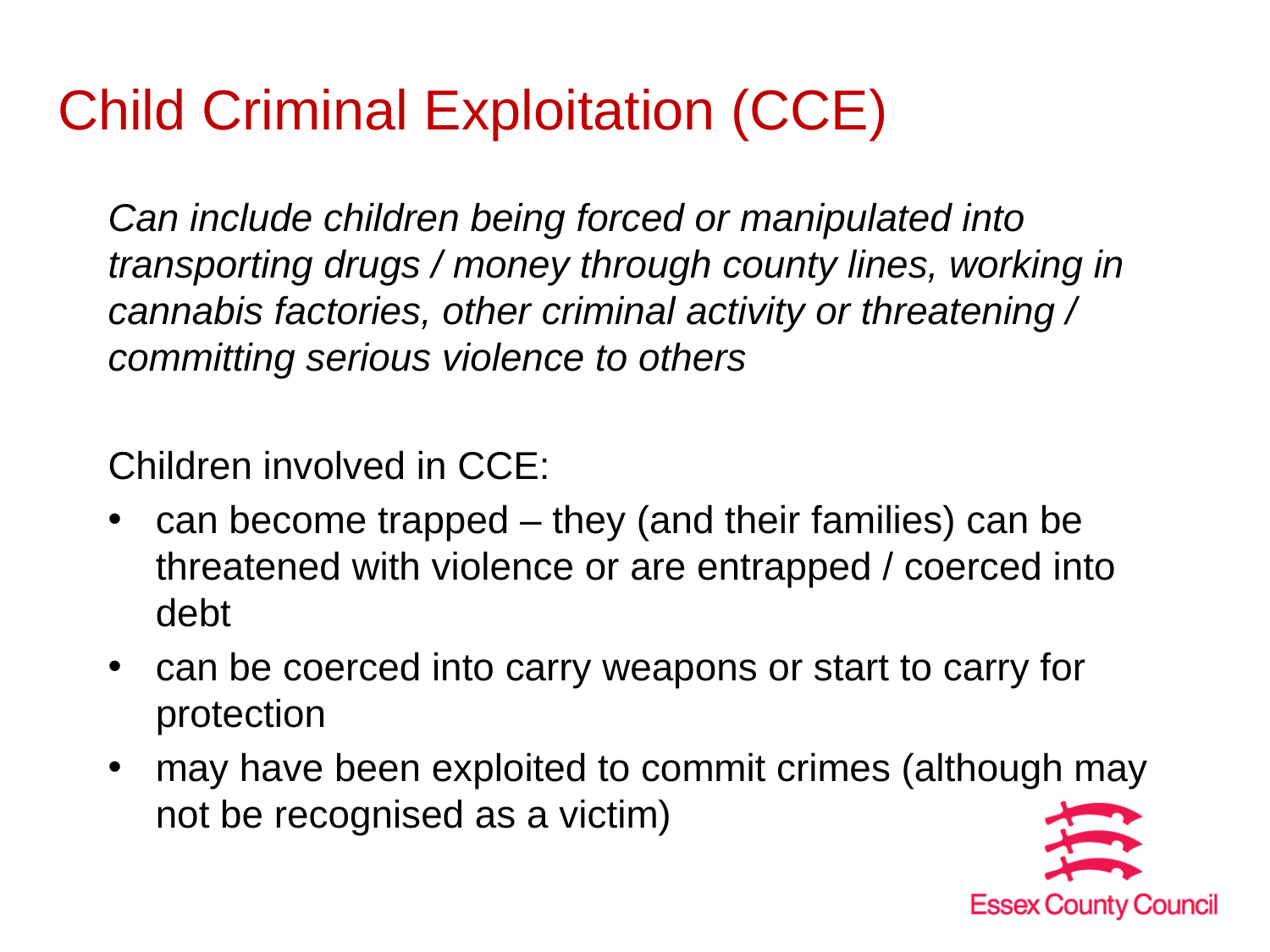

# Child Criminal Exploitation (CCE)
Can include children being forced or manipulated into transporting drugs / money through county lines, working in cannabis factories, other criminal activity or threatening / committing serious violence to others

Children involved in CCE:
can become trapped – they (and their families) can be threatened with violence or are entrapped / coerced into debt
can be coerced into carry weapons or start to carry for protection
may have been exploited to commit crimes (although may not be recognised as a victim)